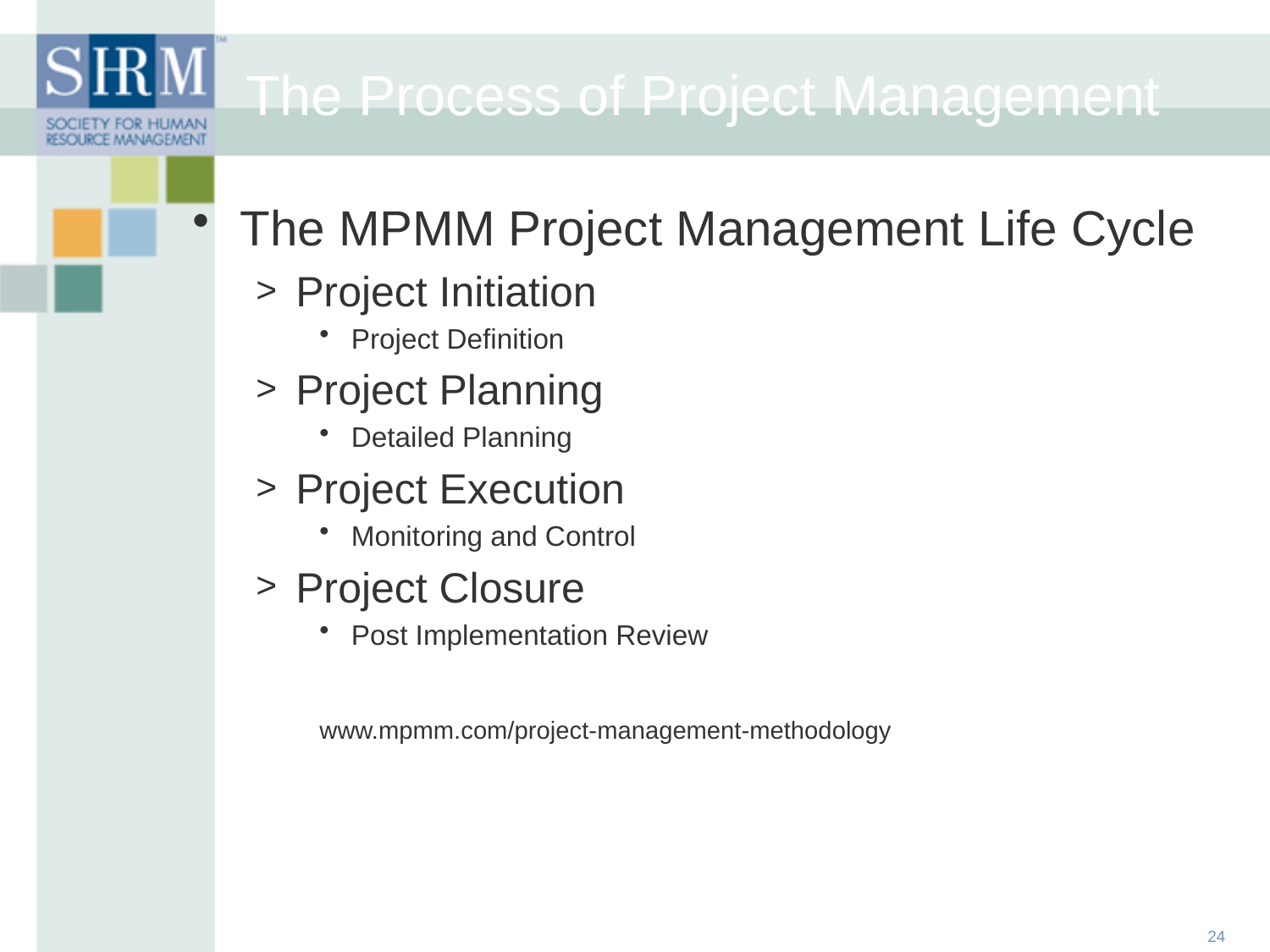

The Process of Project Management
The MPMM Project Management Life Cycle
Project Initiation
Project Definition
Project Planning
Detailed Planning
Project Execution
Monitoring and Control
Project Closure
Post Implementation Review

www.mpmm.com/project-management-methodology
24